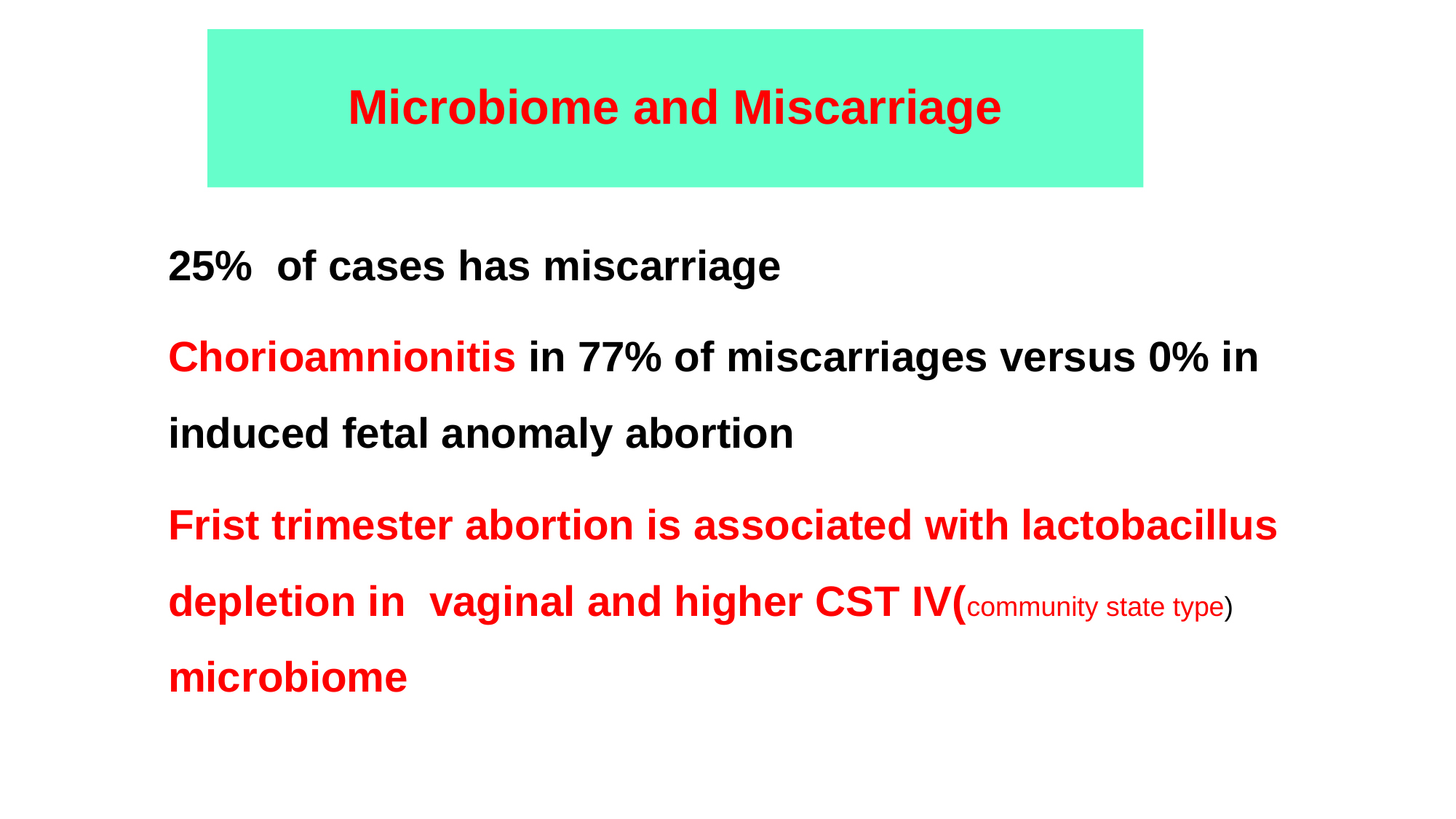

# Microbiome and Miscarriage
25%  of cases has miscarriage
Chorioamnionitis in 77% of miscarriages versus 0% in induced fetal anomaly abortion
Frist trimester abortion is associated with lactobacillus depletion in  vaginal and higher CST IV(community state type) microbiome